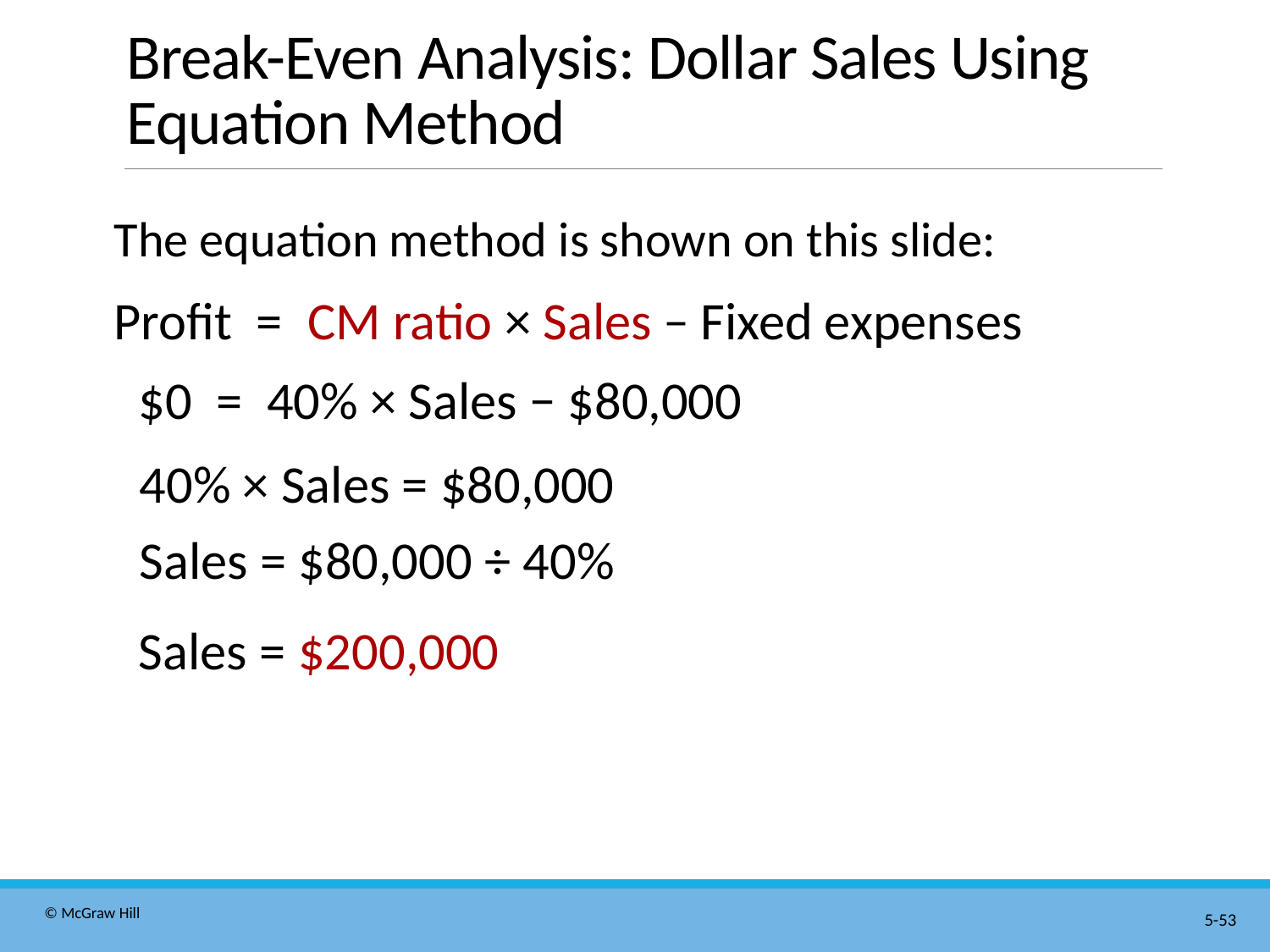

# Break-Even Analysis: Dollar Sales Using Equation Method
The equation method is shown on this slide:
Profit  =  C M ratio × Sales − Fixed expenses
$0  =  40% × Sales − $80,000
40% × Sales = $80,000
Sales = $80,000 ÷ 40%
Sales = $200,000